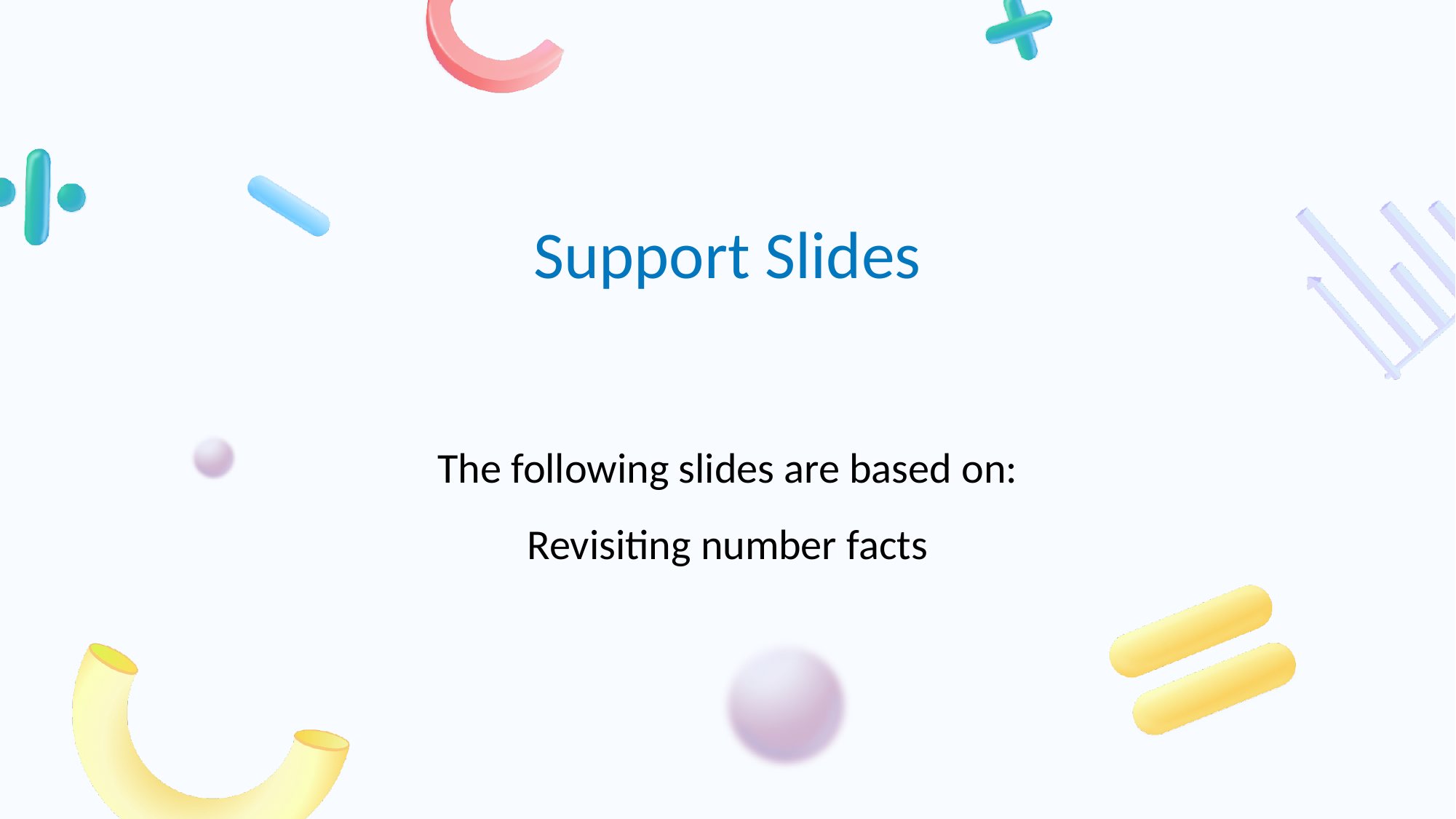

# The following slides are based on: Revisiting number facts